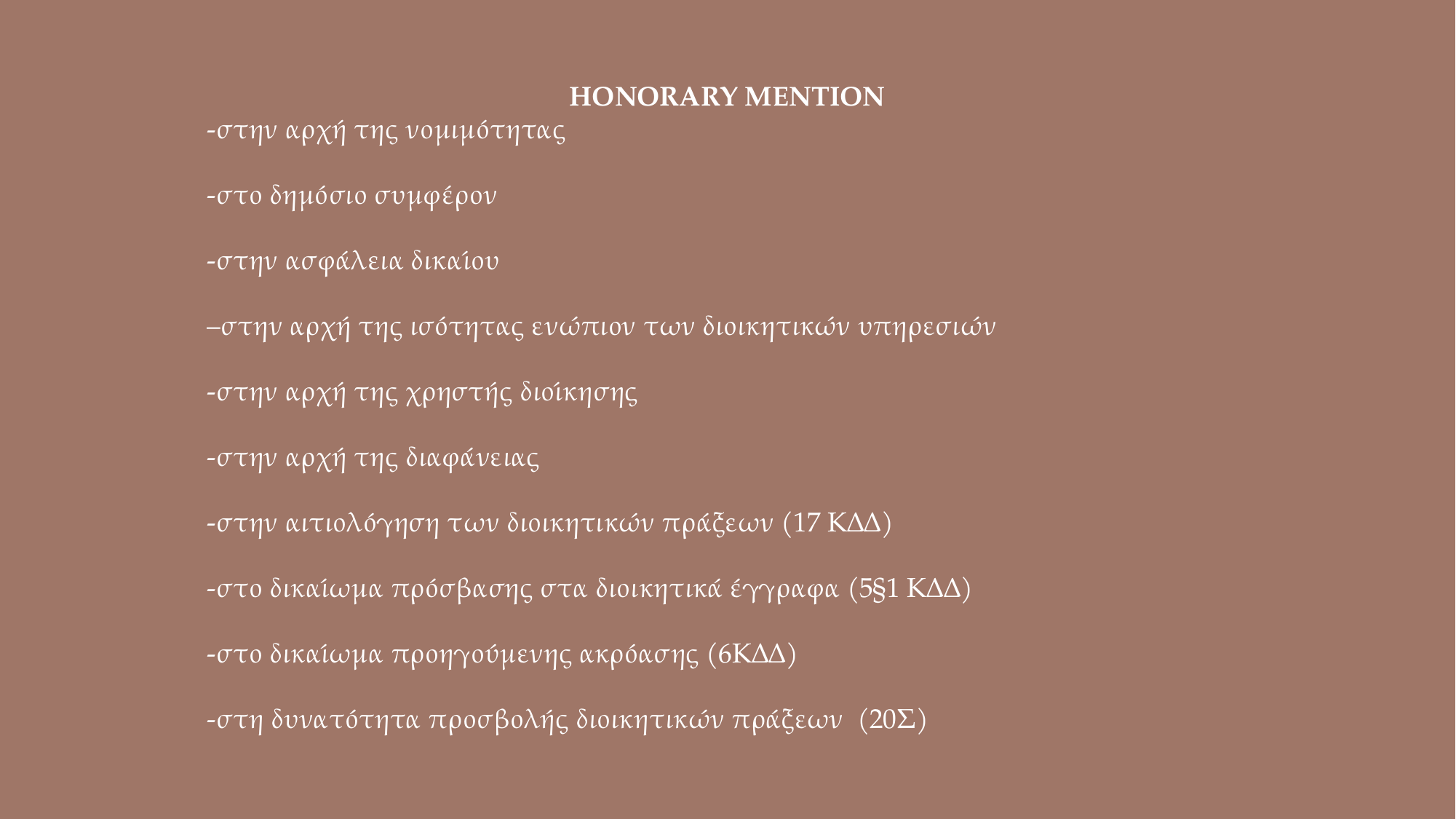

HONORARY MENTION
-στην αρχή της νομιμότητας

-στο δημόσιο συμφέρον

-στην ασφάλεια δικαίου

–στην αρχή της ισότητας ενώπιον των διοικητικών υπηρεσιών

-στην αρχή της χρηστής διοίκησης

-στην αρχή της διαφάνειας

-στην αιτιολόγηση των διοικητικών πράξεων (17 ΚΔΔ)

-στο δικαίωμα πρόσβασης στα διοικητικά έγγραφα (5§1 ΚΔΔ)

-στο δικαίωμα προηγούμενης ακρόασης (6ΚΔΔ)

-στη δυνατότητα προσβολής διοικητικών πράξεων  (20Σ)